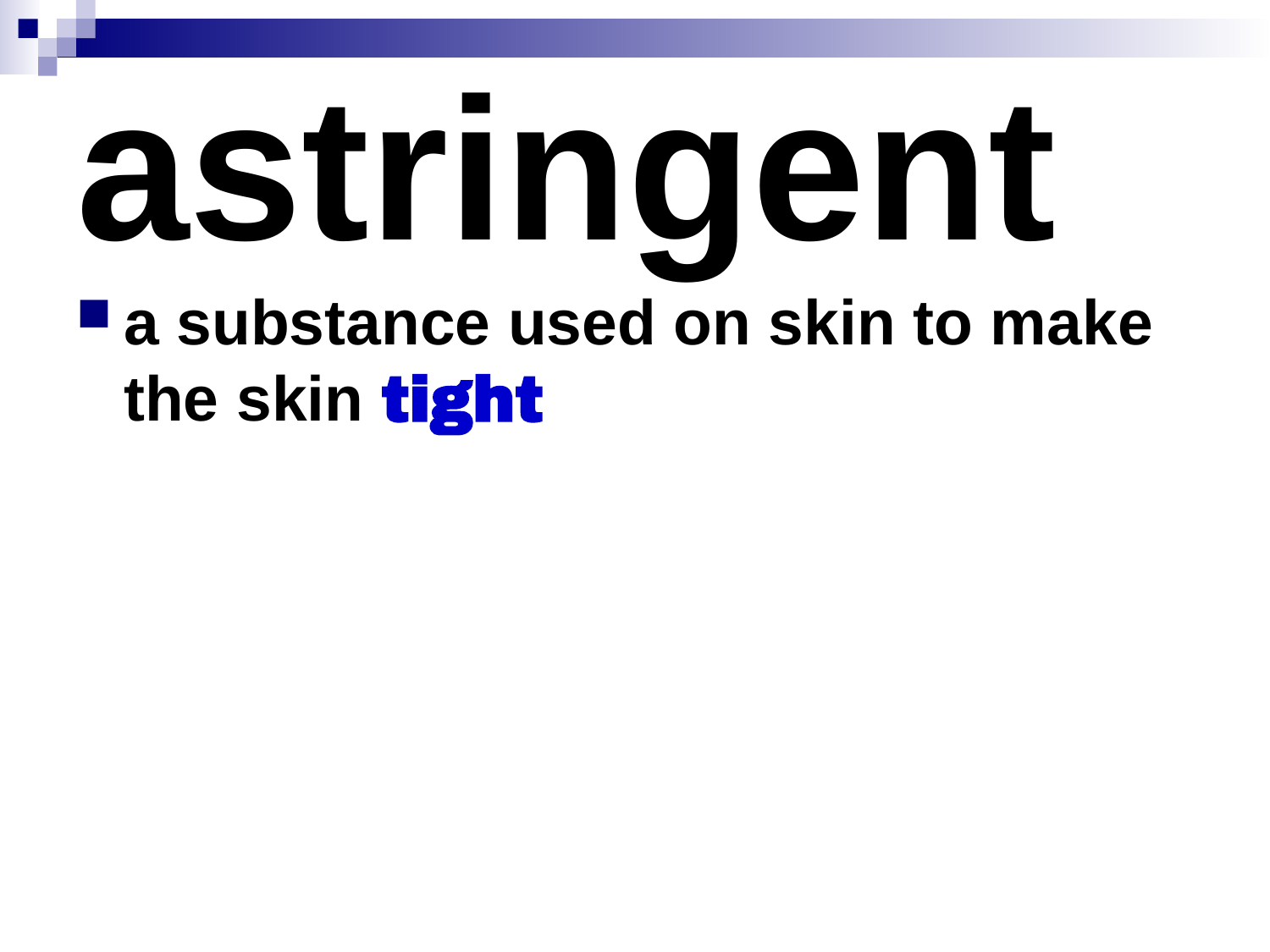

# astringent
a substance used on skin to make the skin tight